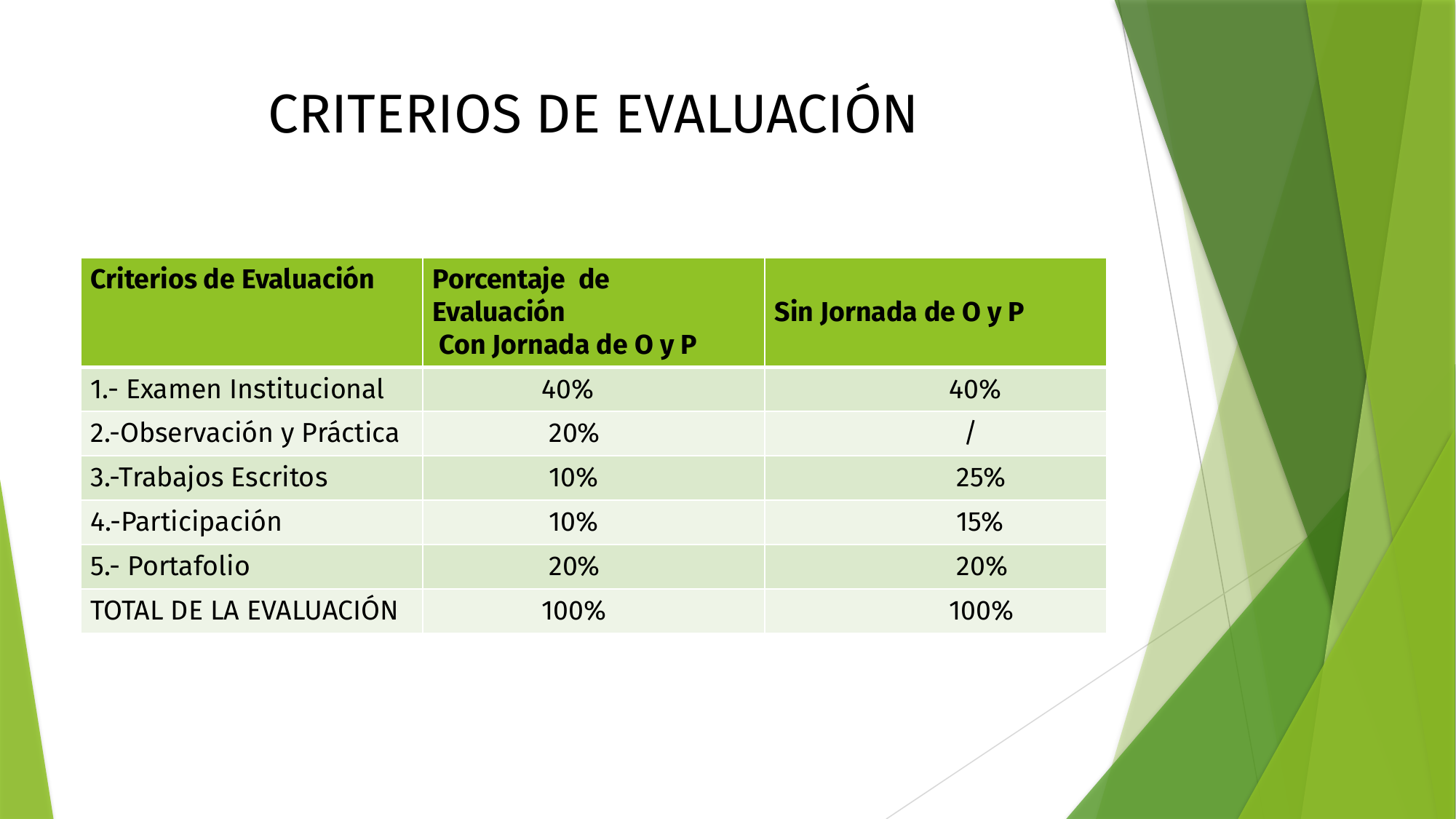

# CRITERIOS DE EVALUACIÓN
| Criterios de Evaluación | Porcentaje de Evaluación Con Jornada de O y P | Sin Jornada de O y P |
| --- | --- | --- |
| 1.- Examen Institucional | 40% | 40% |
| 2.-Observación y Práctica | 20% | / |
| 3.-Trabajos Escritos | 10% | 25% |
| 4.-Participación | 10% | 15% |
| 5.- Portafolio | 20% | 20% |
| TOTAL DE LA EVALUACIÓN | 100% | 100% |